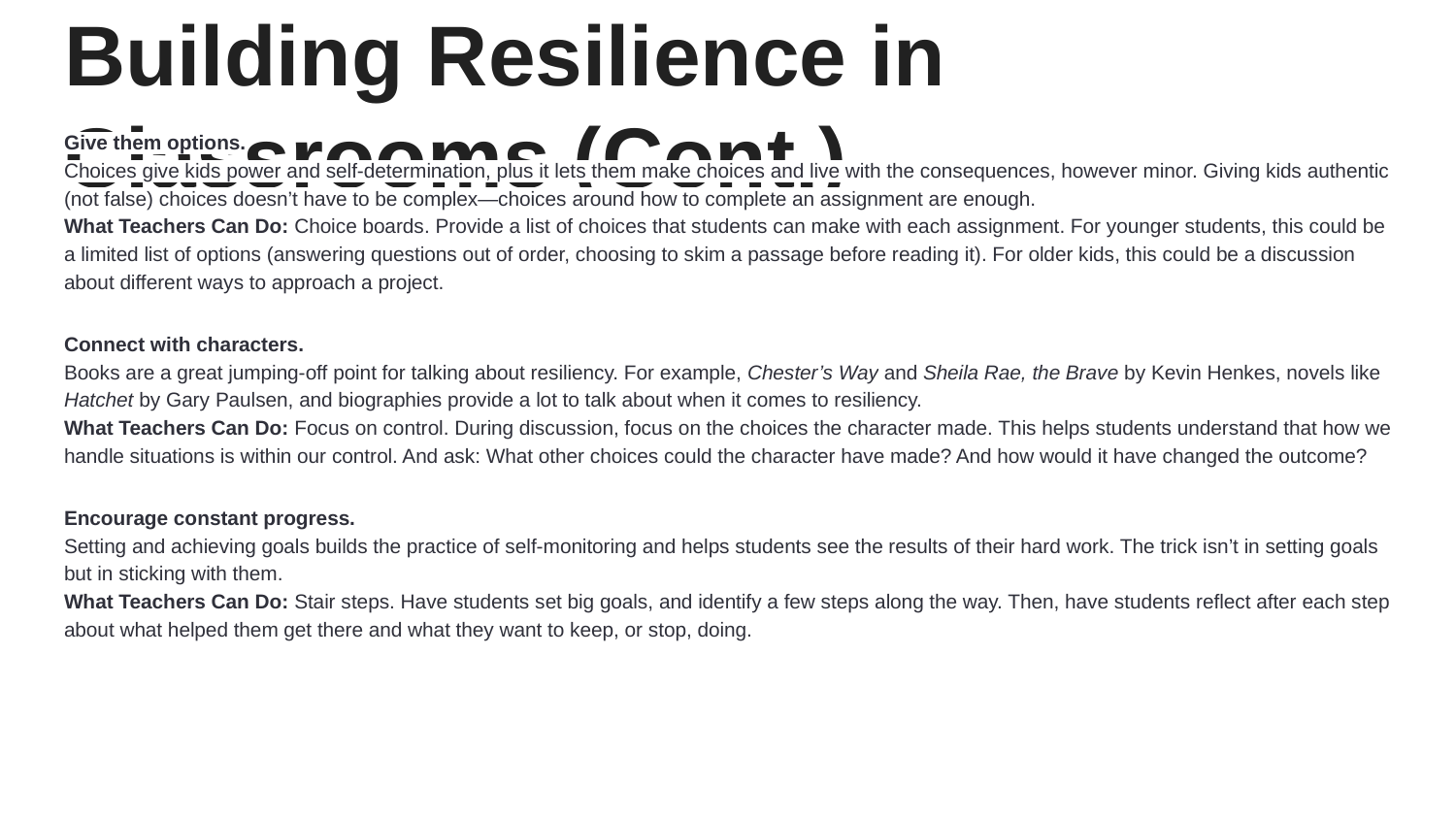

# Building Resilience in Classrooms (Cont.)
Give them options.
Choices give kids power and self-determination, plus it lets them make choices and live with the consequences, however minor. Giving kids authentic (not false) choices doesn’t have to be complex—choices around how to complete an assignment are enough.
What Teachers Can Do: Choice boards. Provide a list of choices that students can make with each assignment. For younger students, this could be a limited list of options (answering questions out of order, choosing to skim a passage before reading it). For older kids, this could be a discussion about different ways to approach a project.
Connect with characters.
Books are a great jumping-off point for talking about resiliency. For example, Chester’s Way and Sheila Rae, the Brave by Kevin Henkes, novels like Hatchet by Gary Paulsen, and biographies provide a lot to talk about when it comes to resiliency.
What Teachers Can Do: Focus on control. During discussion, focus on the choices the character made. This helps students understand that how we handle situations is within our control. And ask: What other choices could the character have made? And how would it have changed the outcome?
Encourage constant progress.
Setting and achieving goals builds the practice of self-monitoring and helps students see the results of their hard work. The trick isn’t in setting goals but in sticking with them.
What Teachers Can Do: Stair steps. Have students set big goals, and identify a few steps along the way. Then, have students reflect after each step about what helped them get there and what they want to keep, or stop, doing.